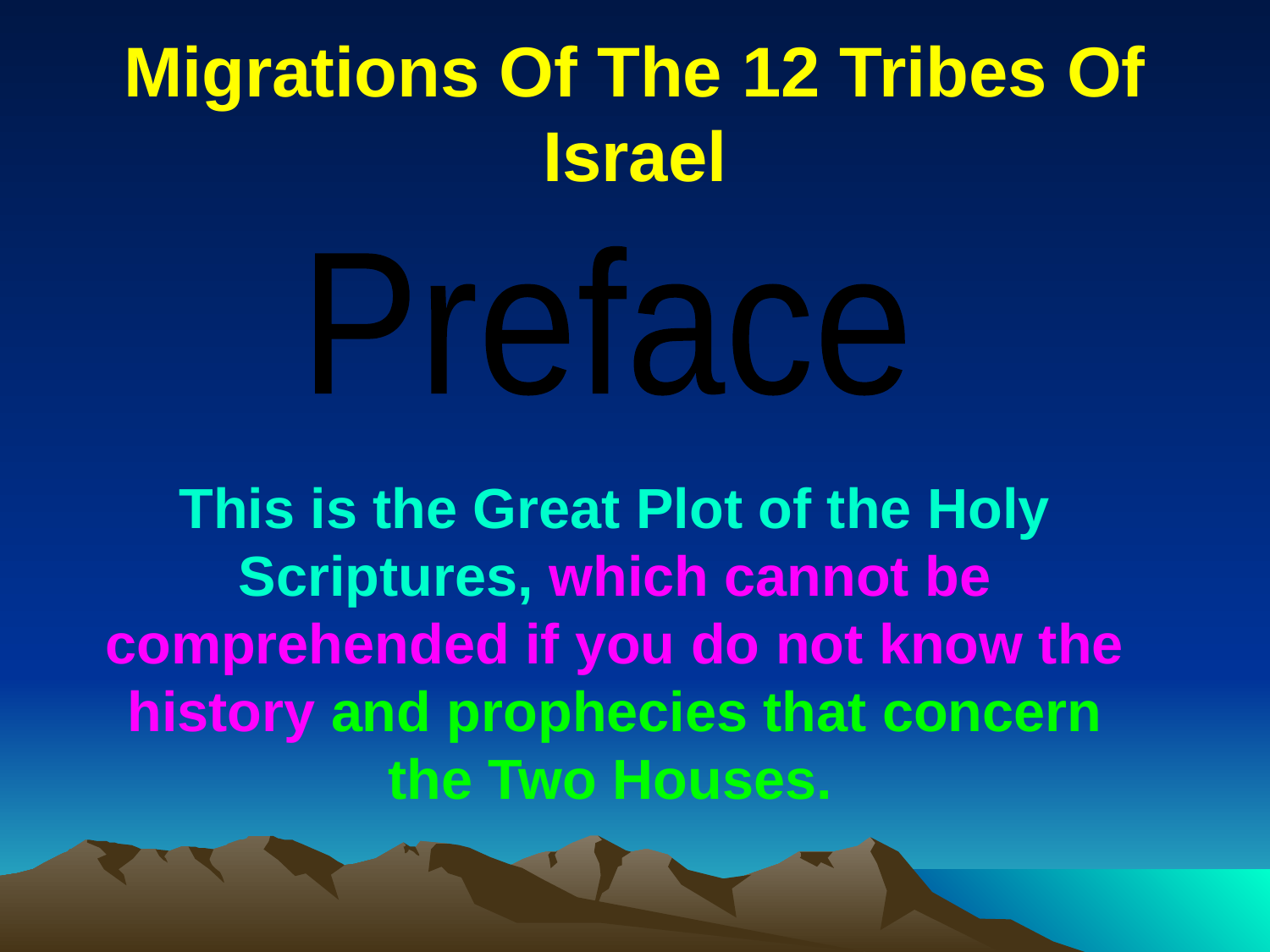

# Migrations Of The 12 Tribes Of Israel
Preface
This is the Great Plot of the Holy Scriptures, which cannot be comprehended if you do not know the history and prophecies that concern the Two Houses.